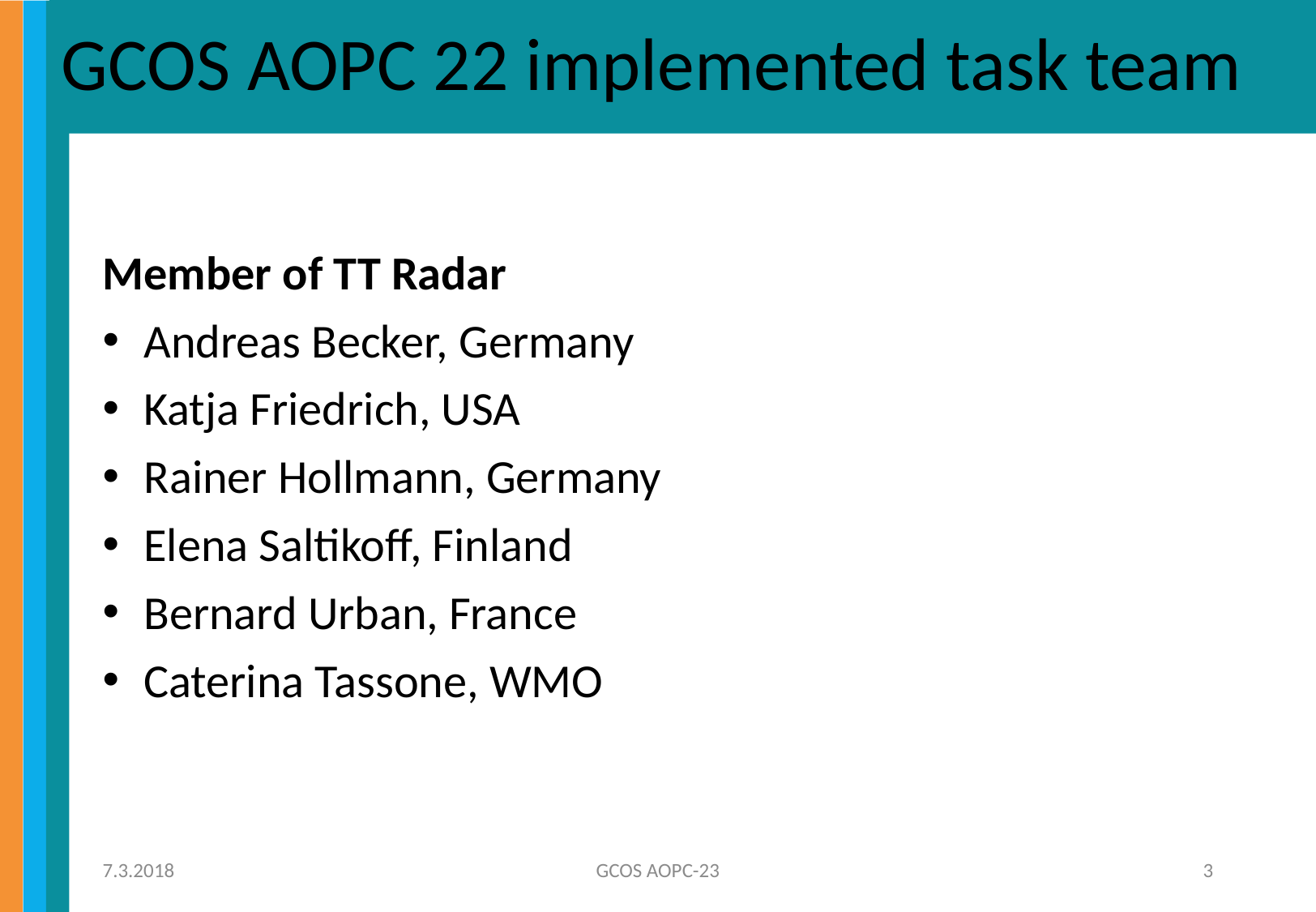

# GCOS AOPC 22 implemented task team
Member of TT Radar
 Andreas Becker, Germany
 Katja Friedrich, USA
 Rainer Hollmann, Germany
 Elena Saltikoff, Finland
 Bernard Urban, France
 Caterina Tassone, WMO
7.3.2018
GCOS AOPC-23
3